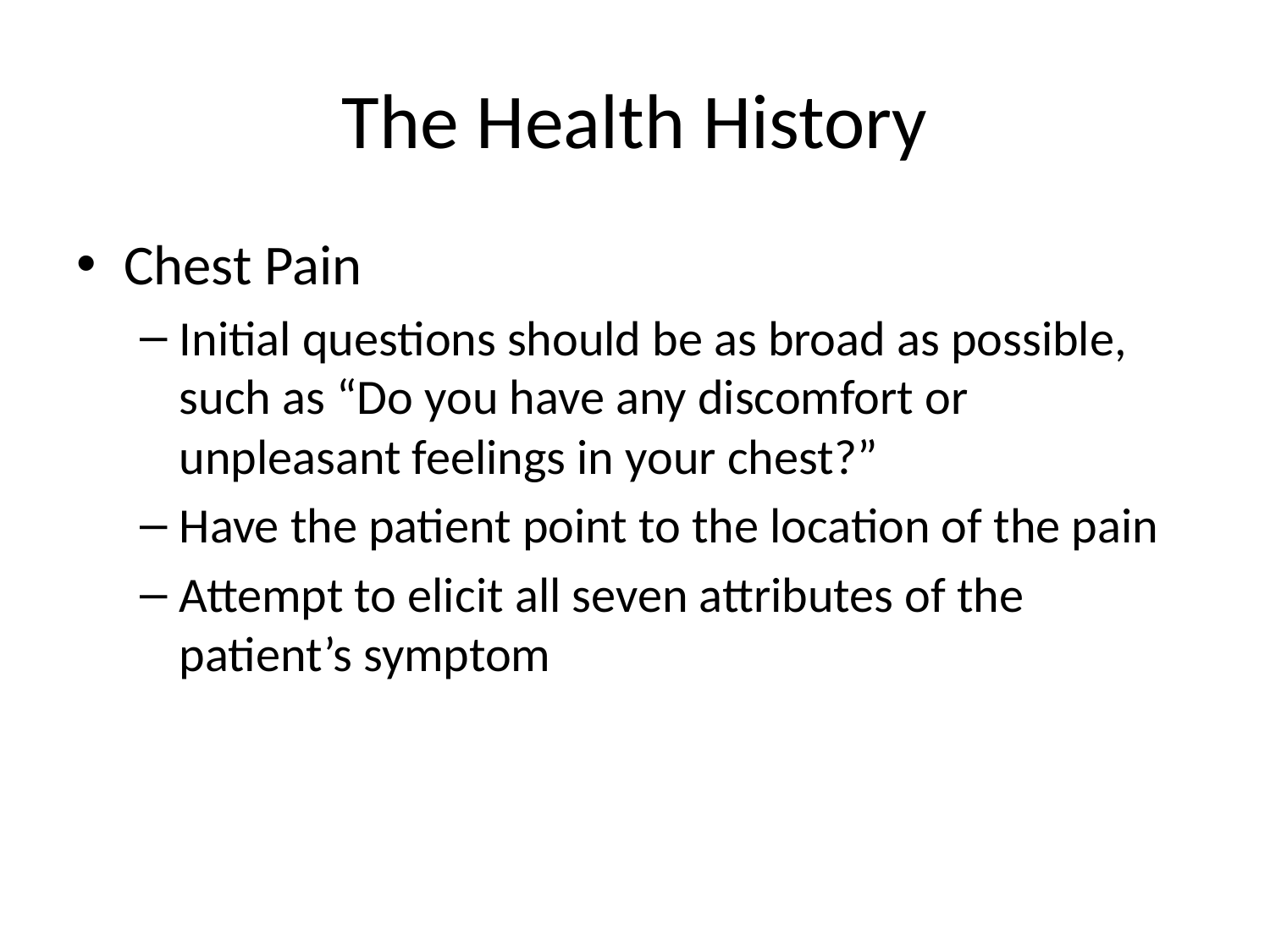

# The Health History
Chest Pain
Initial questions should be as broad as possible, such as “Do you have any discomfort or unpleasant feelings in your chest?”
Have the patient point to the location of the pain
Attempt to elicit all seven attributes of the patient’s symptom